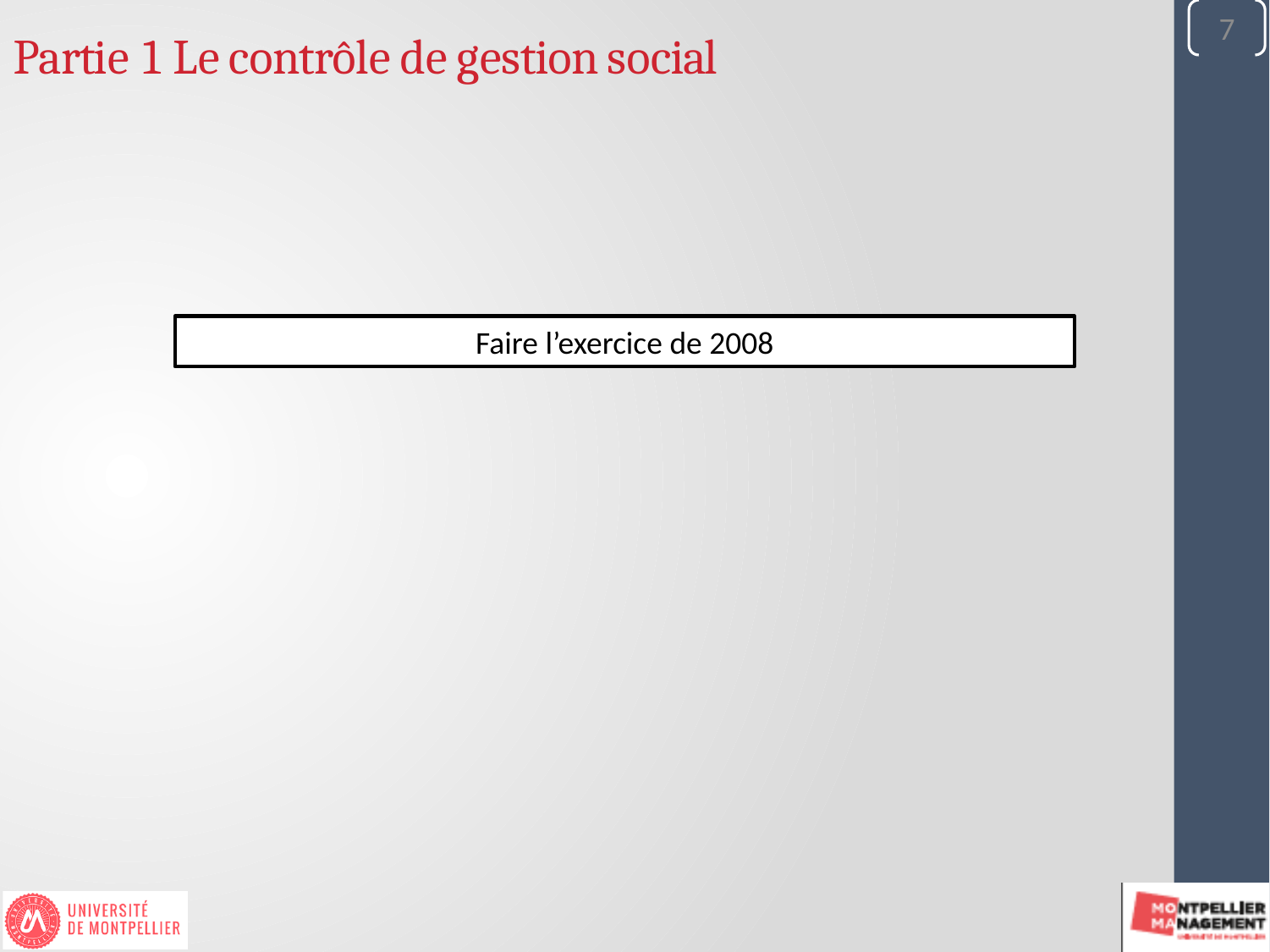

7
Partie 1 Le contrôle de gestion social
Faire l’exercice de 2008